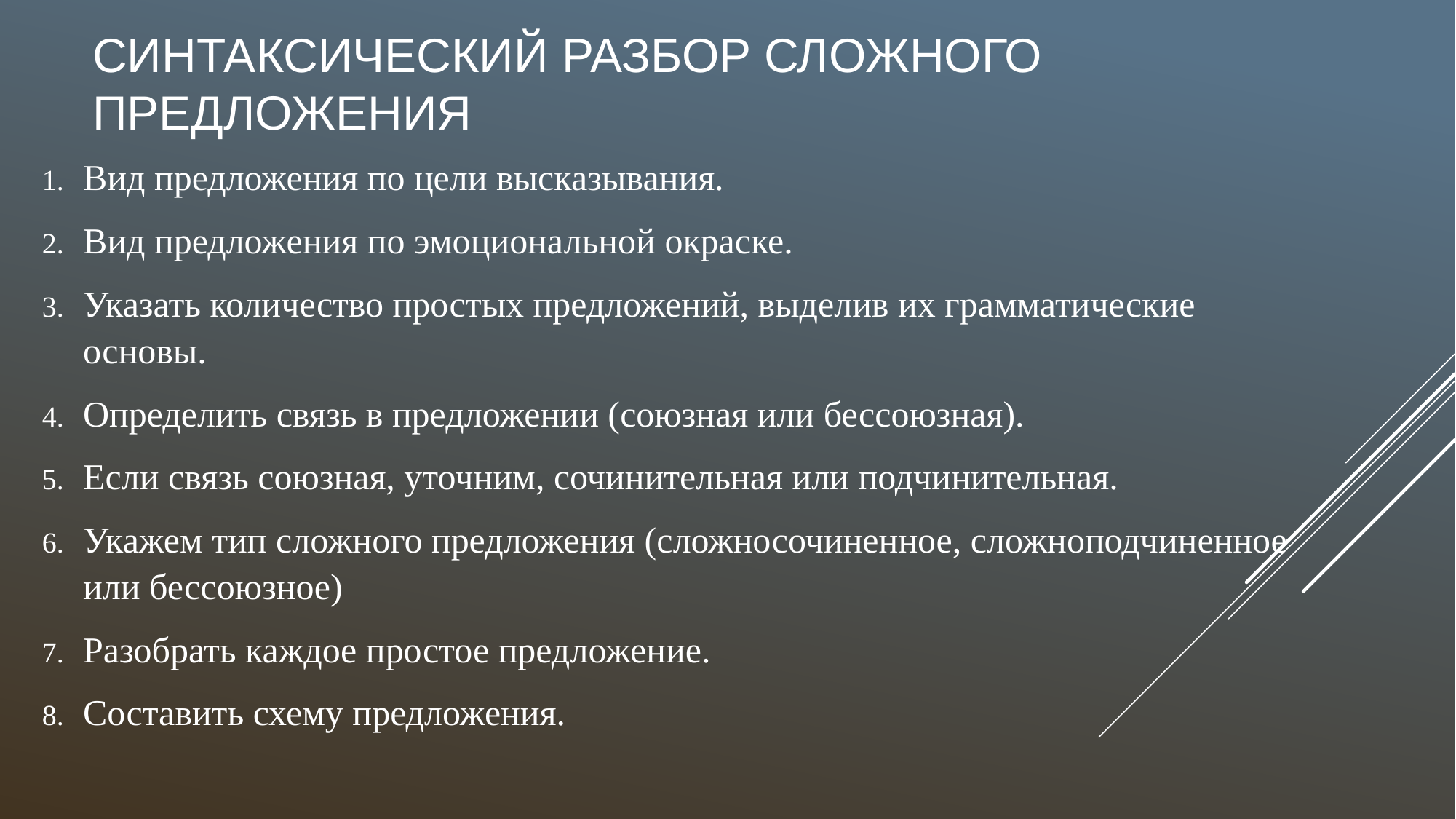

# Синтаксический разбор сложного предложения
Вид предложения по цели высказывания.
Вид предложения по эмоциональной окраске.
Указать количество простых предложений, выделив их грамматические основы.
Определить связь в предложении (союзная или бессоюзная).
Если связь союзная, уточним, сочинительная или подчинительная.
Укажем тип сложного предложения (сложносочиненное, сложноподчиненное или бессоюзное)
Разобрать каждое простое предложение.
Составить схему предложения.